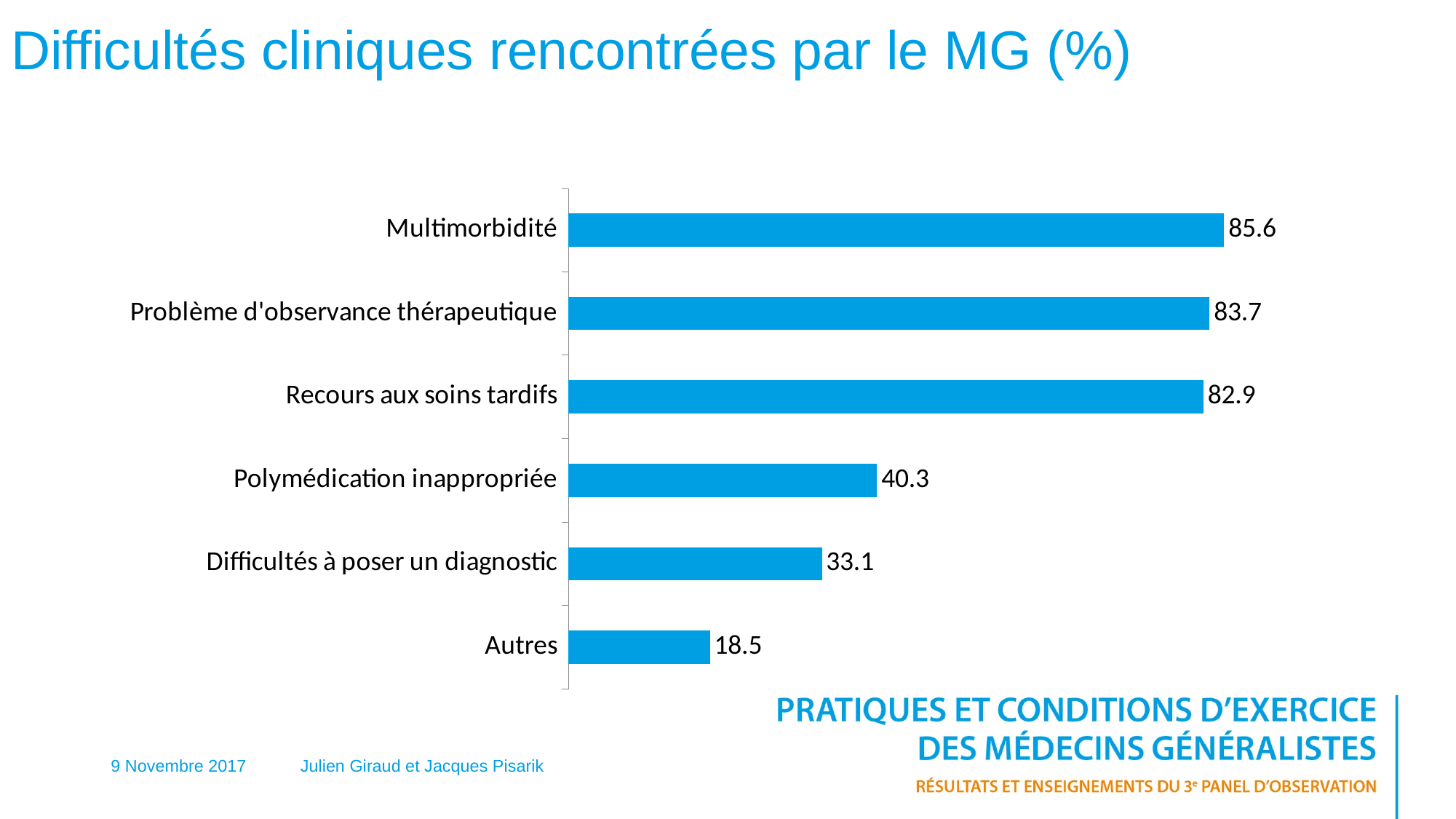

# Difficultés cliniques rencontrées par le MG (%)

### Chart

| Category |  |
|---|---|
| Autres | 18.5 |
| Difficultés à poser un diagnostic | 33.1 |
| Polymédication inappropriée | 40.300000000000004 |
| Recours aux soins tardifs | 82.9 |
| Problème d'observance thérapeutique | 83.7 |
| Multimorbidité | 85.6 |
9 Novembre 2017
Julien Giraud et Jacques Pisarik